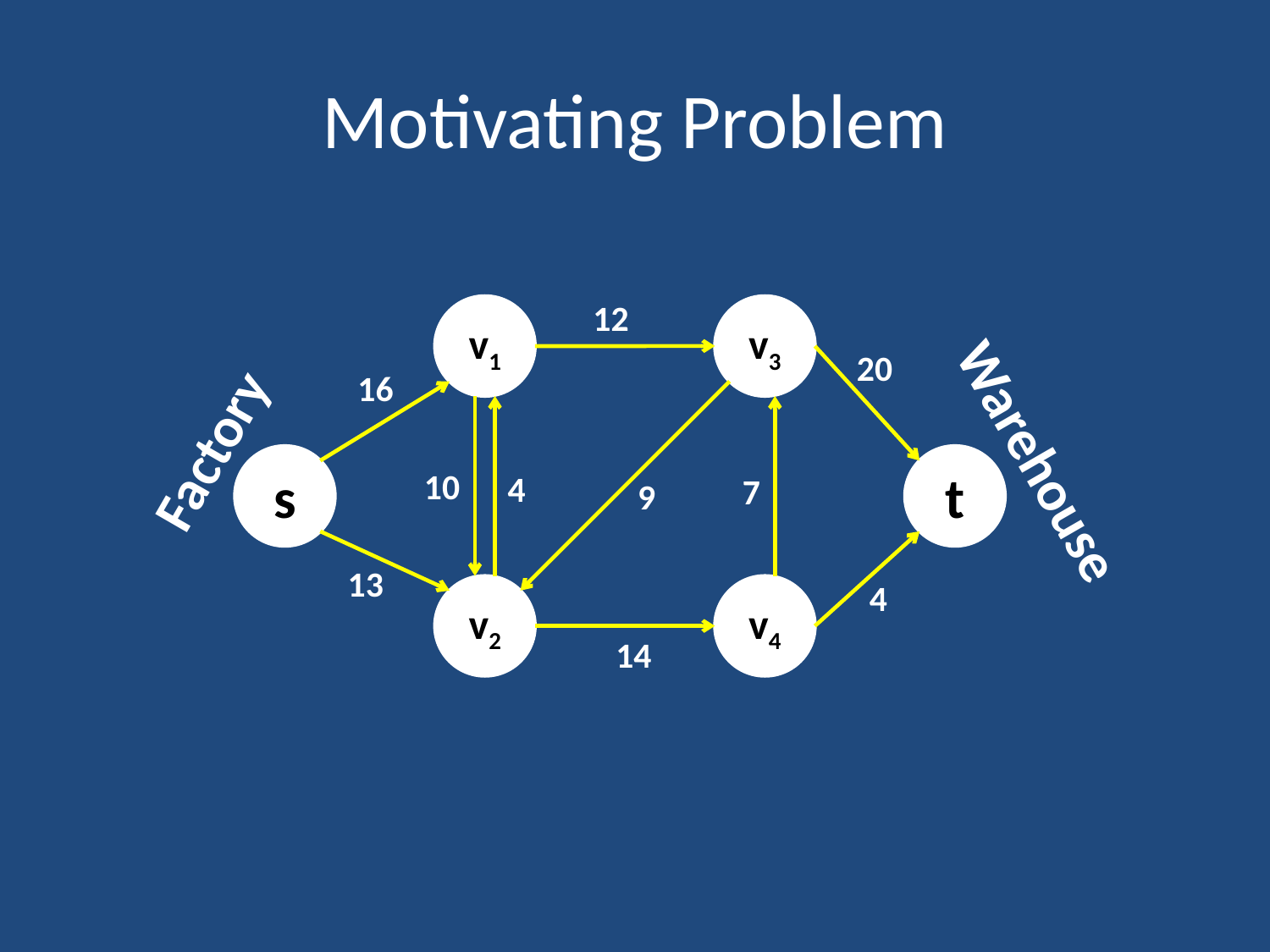

# Motivating Problem
12
v1
v3
20
16
Factory
Warehouse
s
t
10
4
7
9
13
4
v2
v4
14